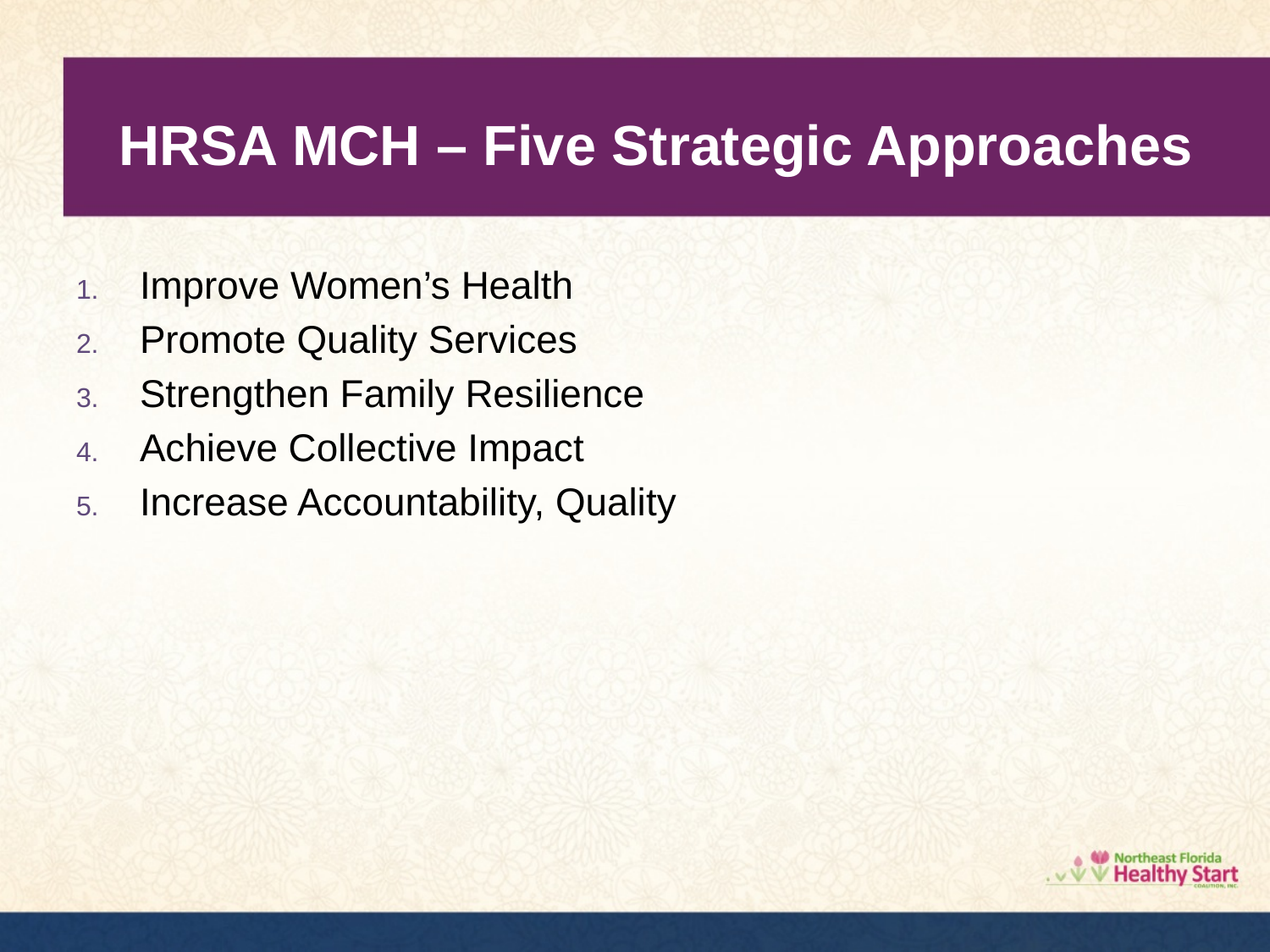

# HRSA MCH – Five Strategic Approaches
Improve Women’s Health
Promote Quality Services
Strengthen Family Resilience
Achieve Collective Impact
Increase Accountability, Quality